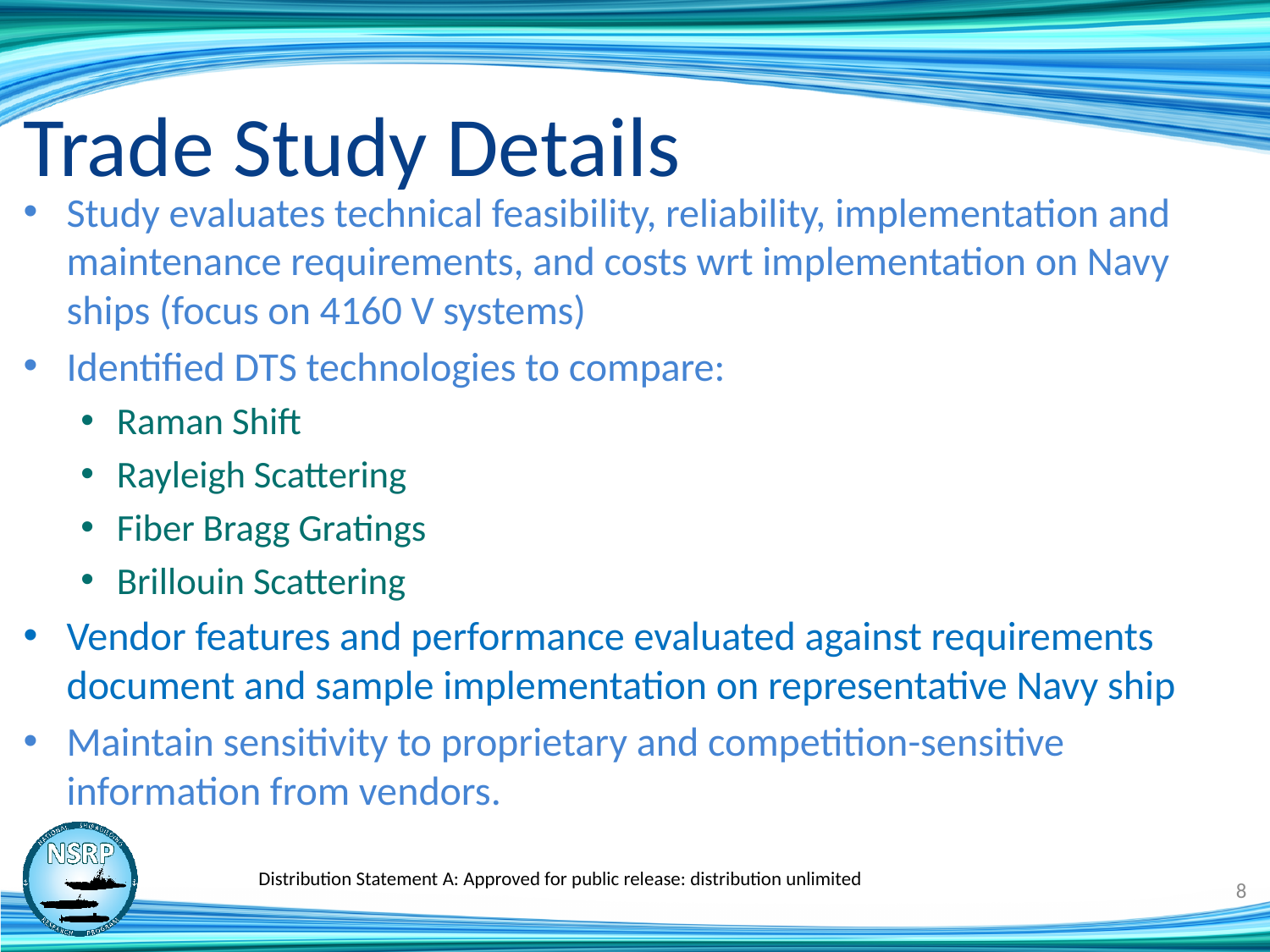

# Trade Study Details
Study evaluates technical feasibility, reliability, implementation and maintenance requirements, and costs wrt implementation on Navy ships (focus on 4160 V systems)
Identified DTS technologies to compare:
Raman Shift
Rayleigh Scattering
Fiber Bragg Gratings
Brillouin Scattering
Vendor features and performance evaluated against requirements document and sample implementation on representative Navy ship
Maintain sensitivity to proprietary and competition-sensitive information from vendors.
Distribution Statement A: Approved for public release: distribution unlimited
8